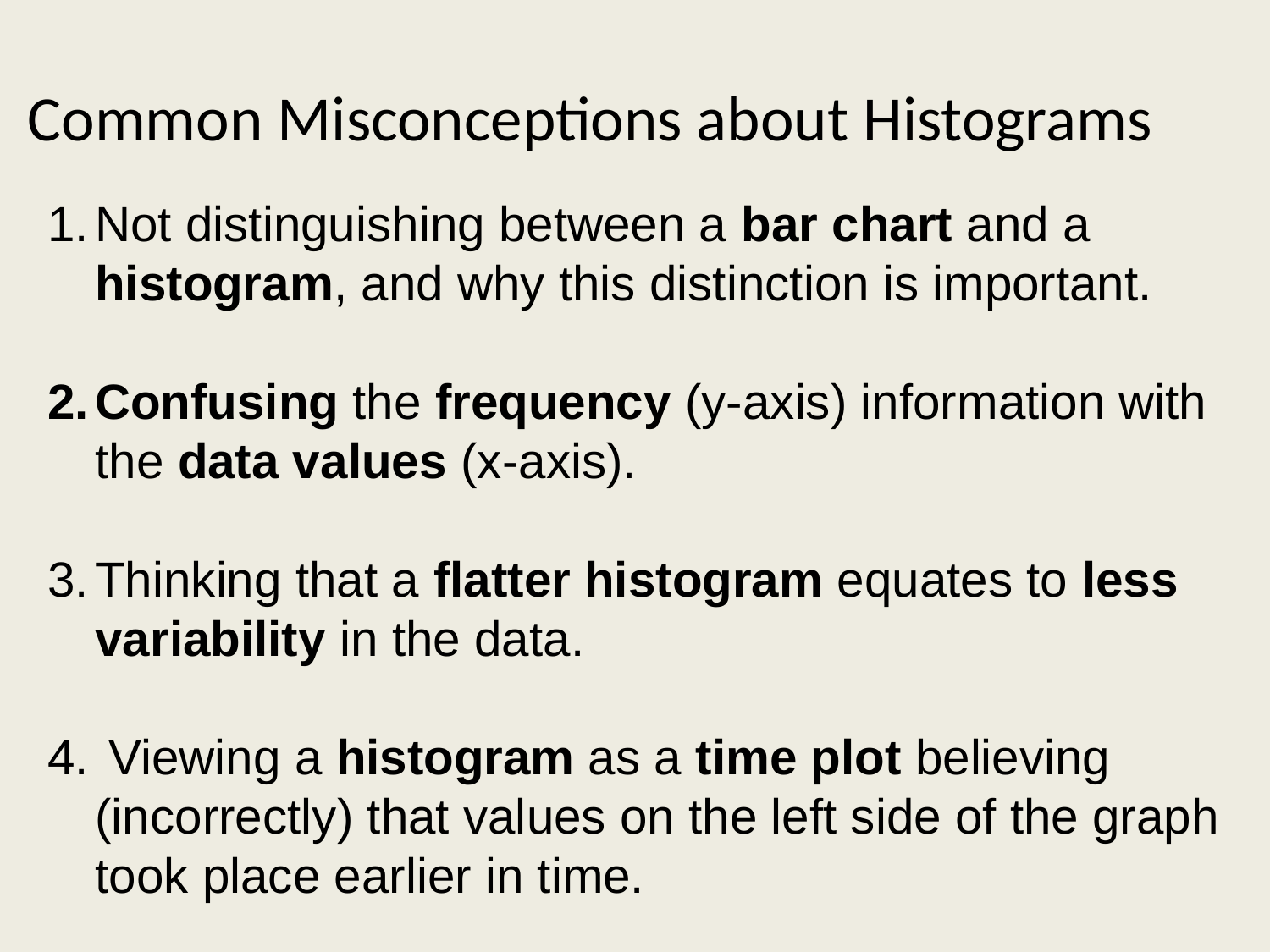

# Common Misconceptions about Histograms
Not distinguishing between a bar chart and a histogram, and why this distinction is important.

Confusing the frequency (y-axis) information with the data values (x-axis).

Thinking that a flatter histogram equates to less variability in the data.

 Viewing a histogram as a time plot believing (incorrectly) that values on the left side of the graph took place earlier in time.